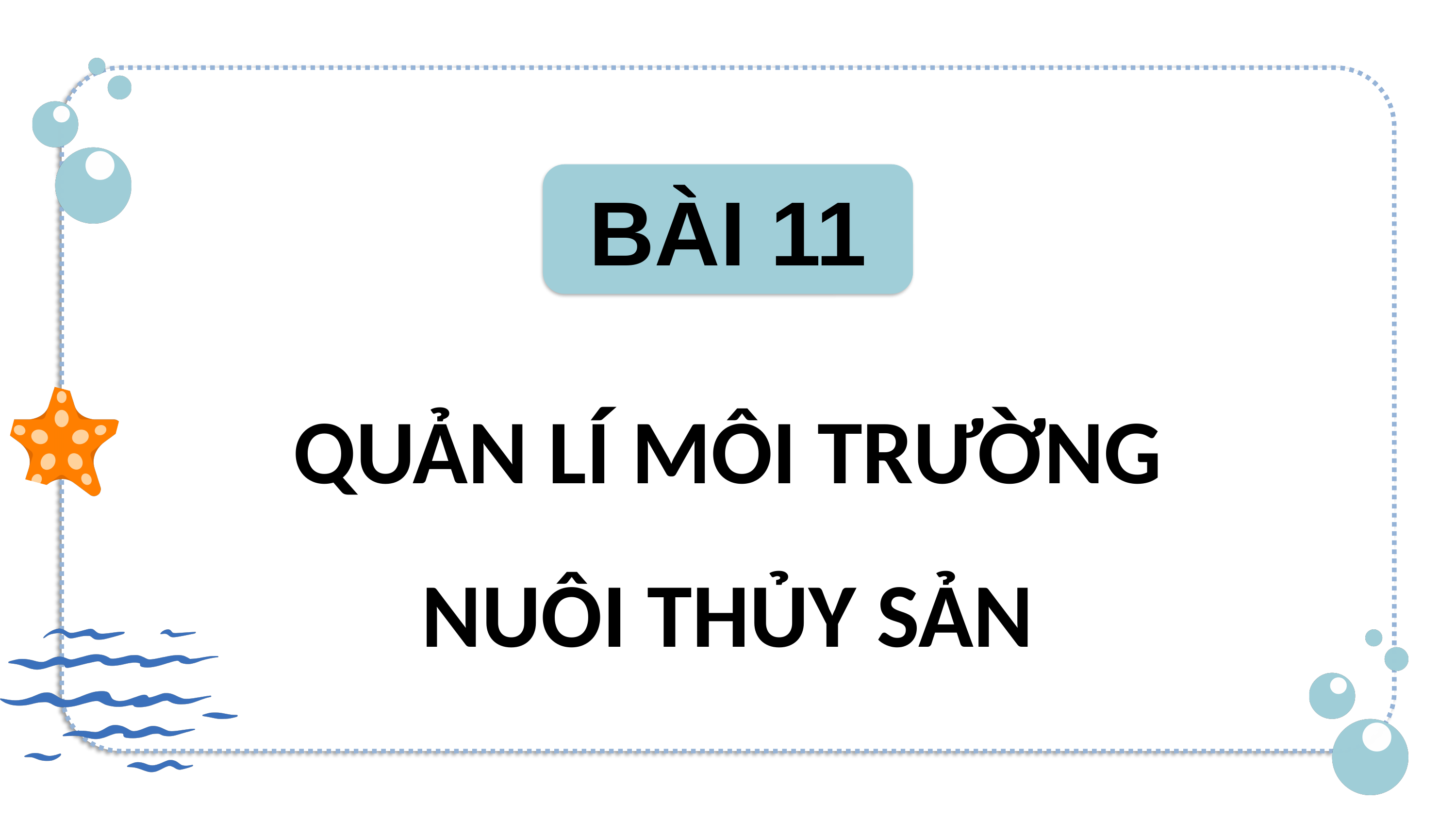

BÀI 11
QUẢN LÍ MÔI TRƯỜNG NUÔI THỦY SẢN